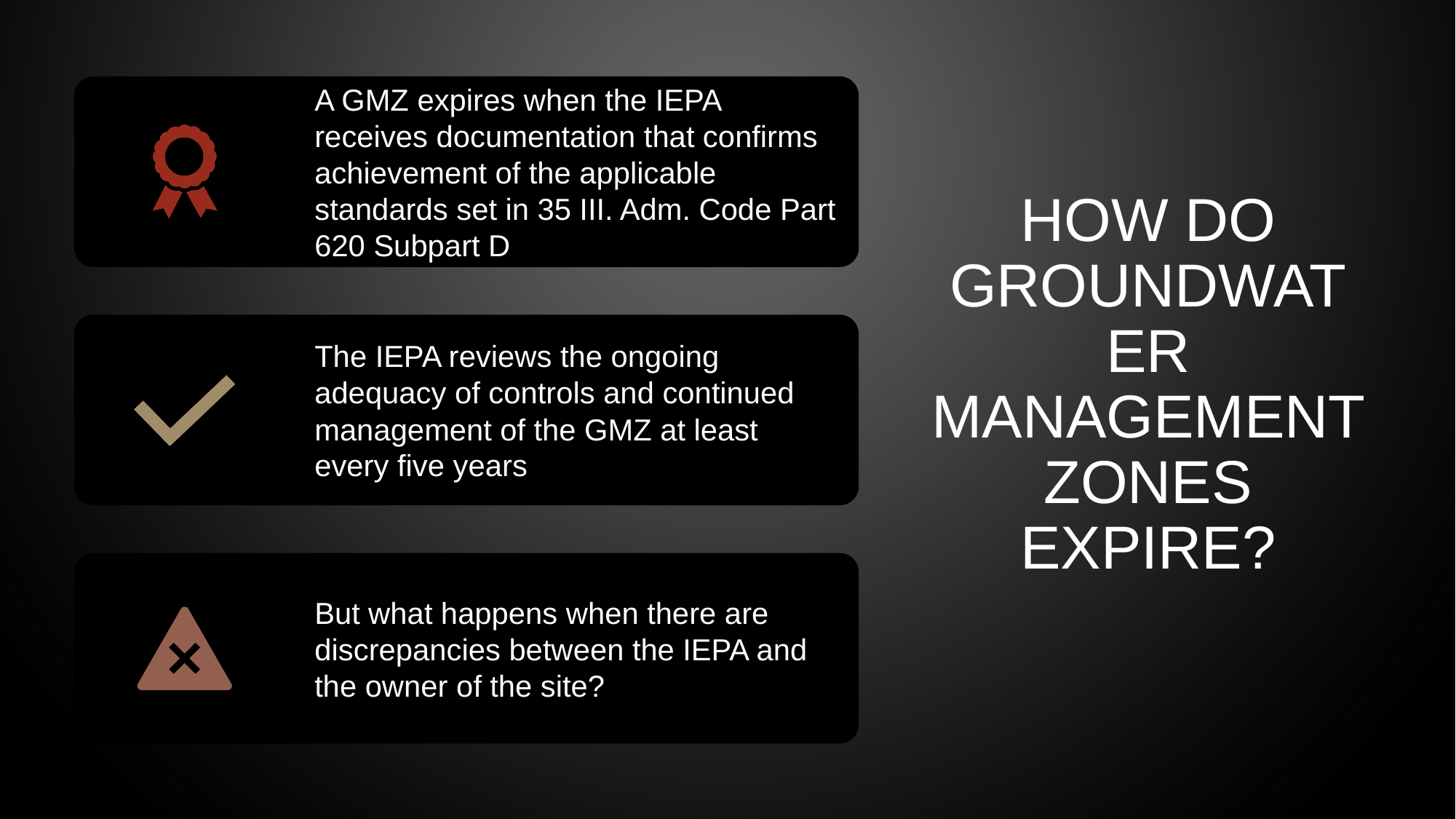

A GMZ expires when the IEPA receives documentation that confirms achievement of the applicable standards set in 35 III. Adm. Code Part 620 Subpart D
The IEPA reviews the ongoing adequacy of controls and continued management of the GMZ at least every five years
But what happens when there are discrepancies between the IEPA and the owner of the site?
# How Do Groundwater Management Zones Expire?